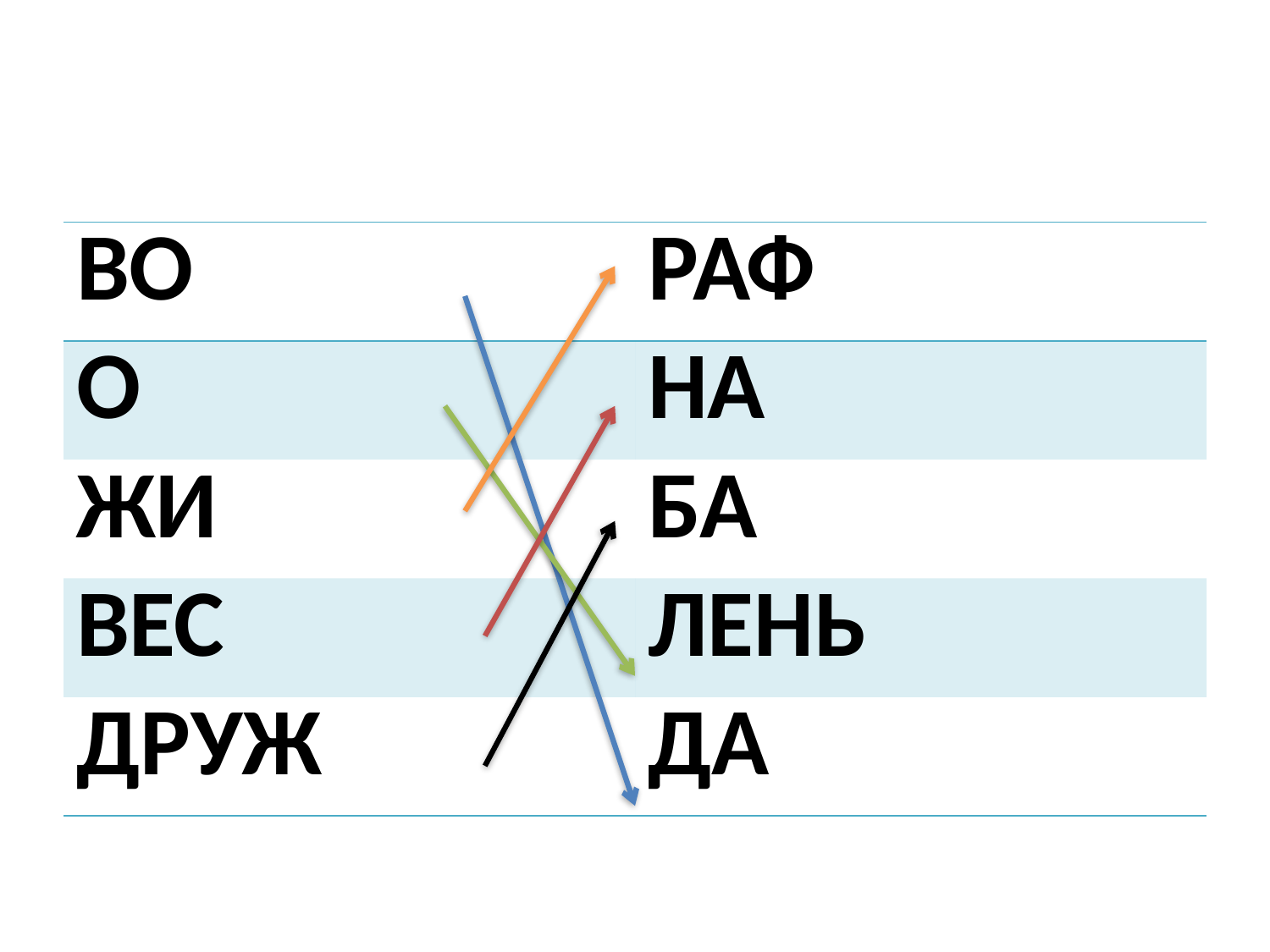

#
| ВО | РАФ |
| --- | --- |
| О | НА |
| ЖИ | БА |
| ВЕС | ЛЕНЬ |
| ДРУЖ | ДА |